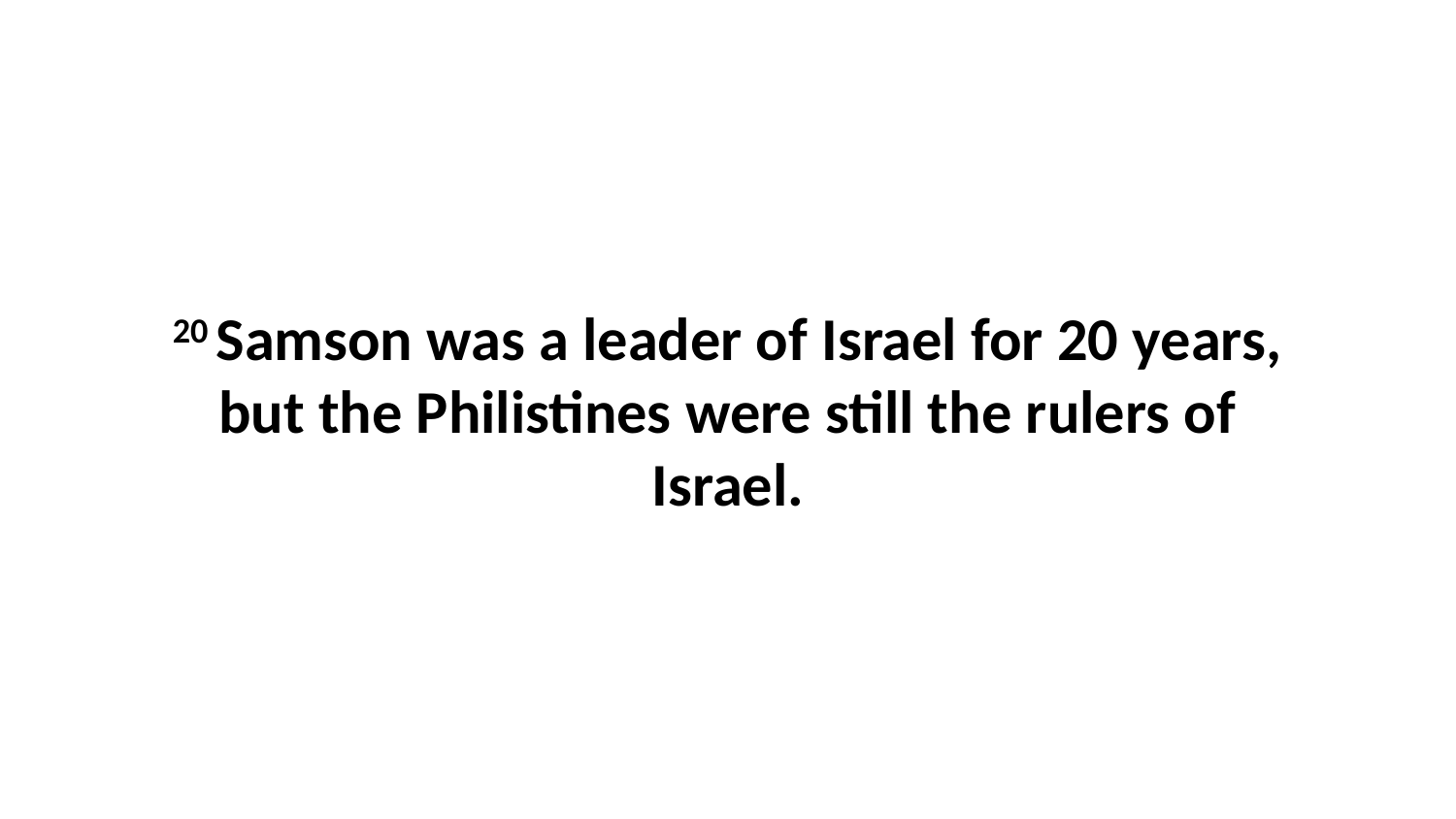

20 Samson was a leader of Israel for 20 years, but the Philistines were still the rulers of Israel.